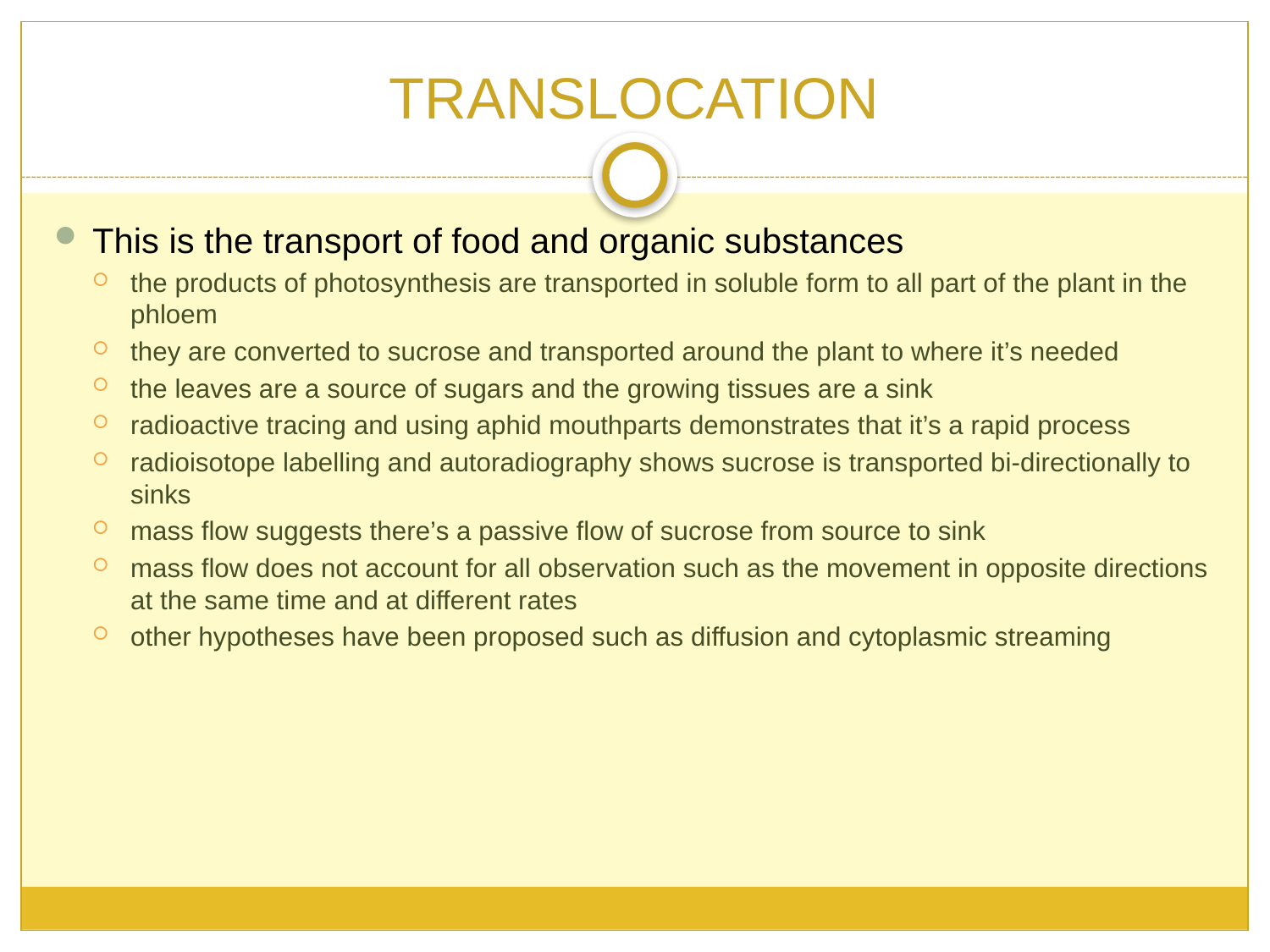

# TRANSLOCATION
This is the transport of food and organic substances
the products of photosynthesis are transported in soluble form to all part of the plant in the phloem
they are converted to sucrose and transported around the plant to where it’s needed
the leaves are a source of sugars and the growing tissues are a sink
radioactive tracing and using aphid mouthparts demonstrates that it’s a rapid process
radioisotope labelling and autoradiography shows sucrose is transported bi-directionally to sinks
mass flow suggests there’s a passive flow of sucrose from source to sink
mass flow does not account for all observation such as the movement in opposite directions at the same time and at different rates
other hypotheses have been proposed such as diffusion and cytoplasmic streaming